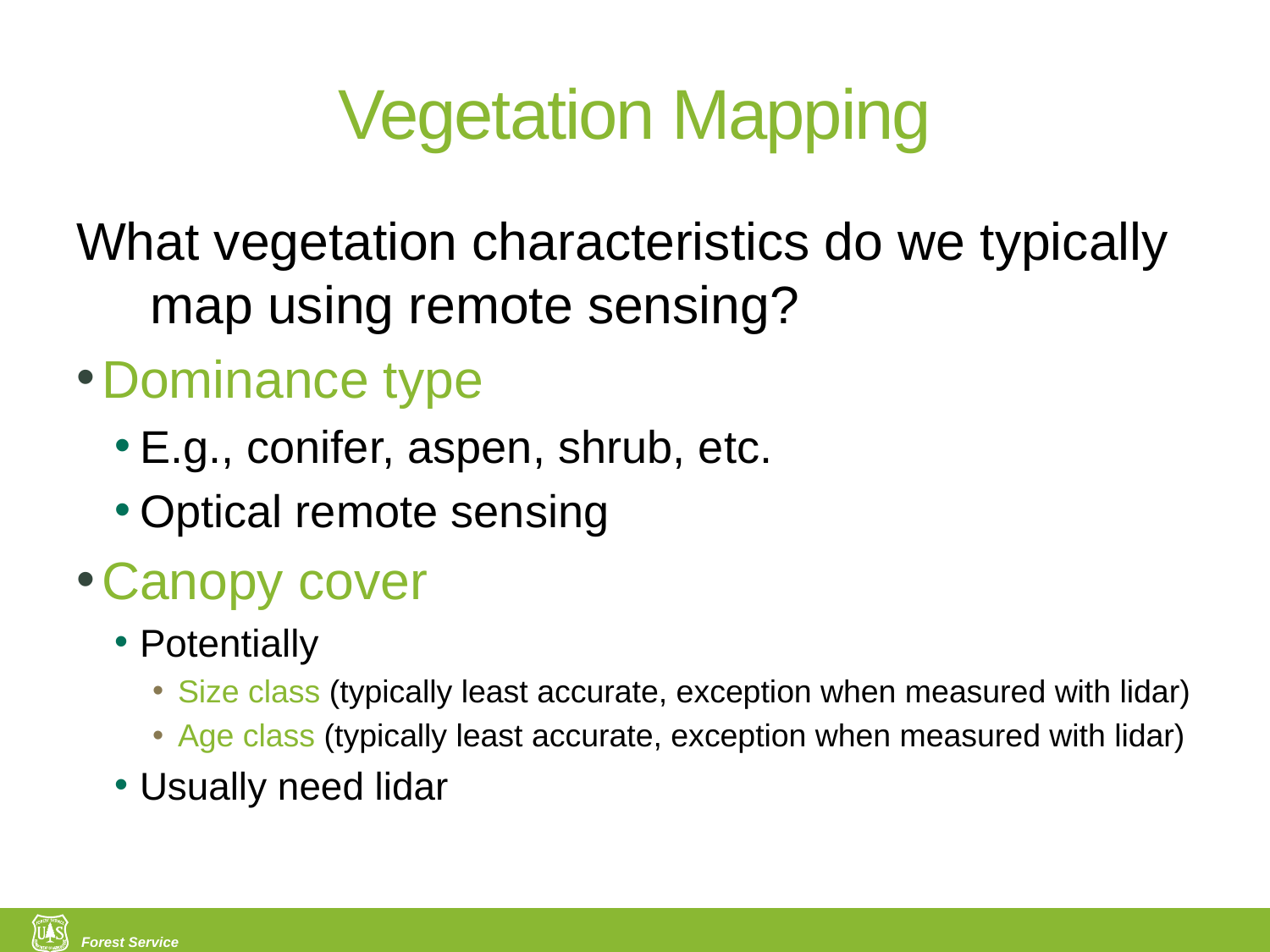

# Vegetation Mapping
What vegetation characteristics do we typically map using remote sensing?
Dominance type
E.g., conifer, aspen, shrub, etc.
Optical remote sensing
Canopy cover
Potentially
Size class (typically least accurate, exception when measured with lidar)
Age class (typically least accurate, exception when measured with lidar)
Usually need lidar